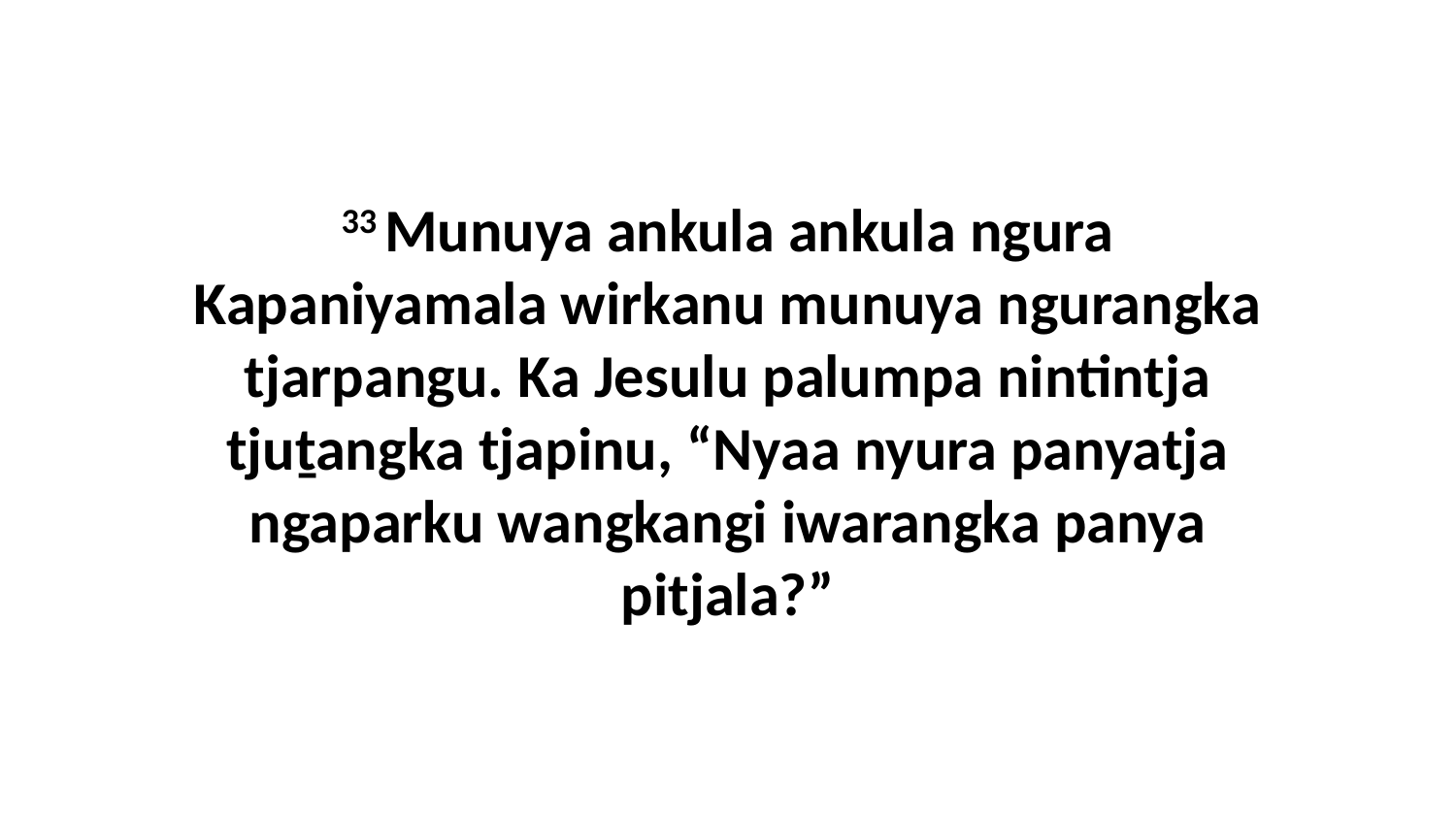

33 Munuya ankula ankula ngura Kapaniyamala wirkanu munuya ngurangka tjarpangu. Ka Jesulu palumpa nintintja tjuṯangka tjapinu, “Nyaa nyura panyatja ngaparku wangkangi iwarangka panya pitjala?”